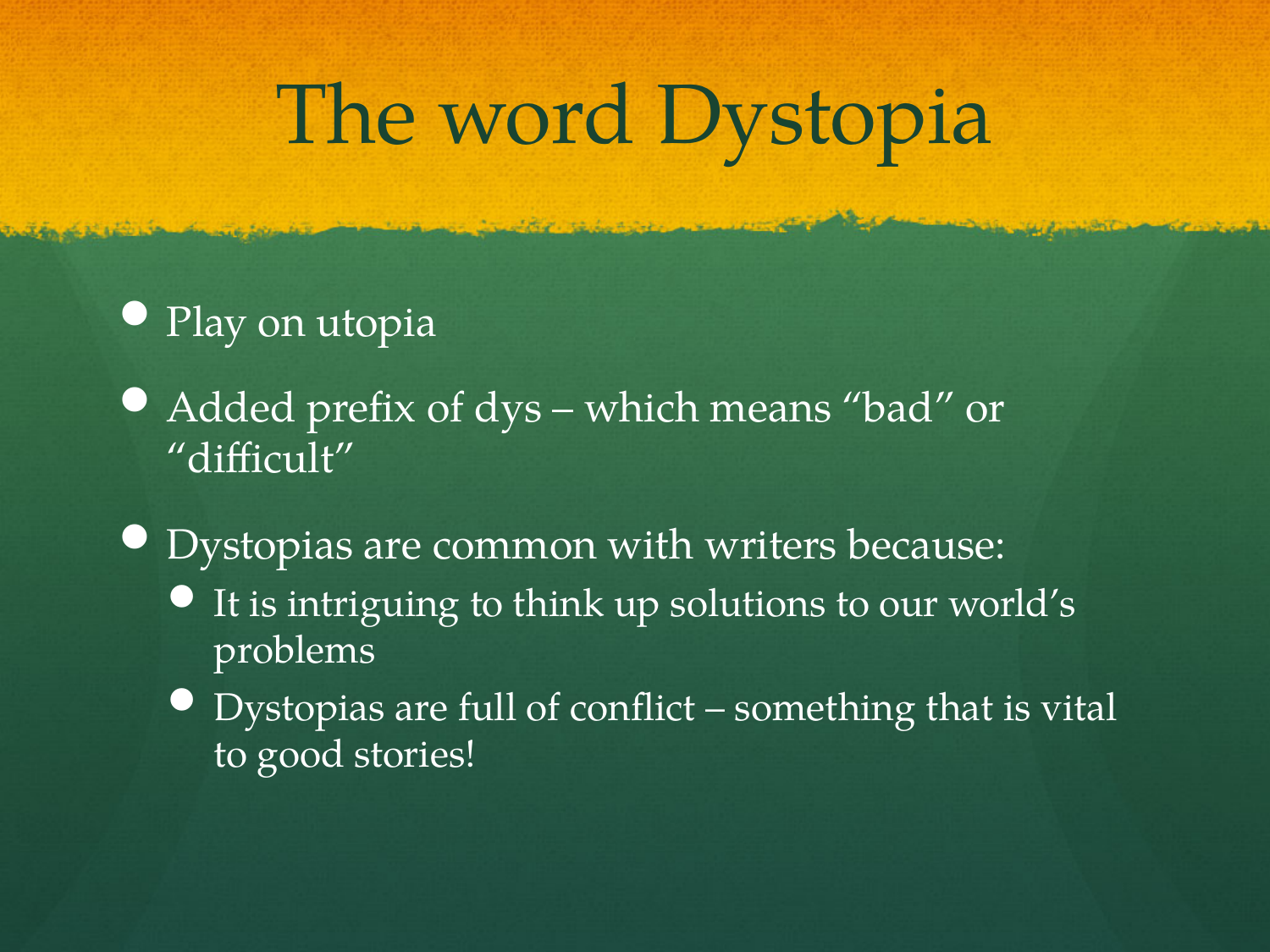

# The word Dystopia
Play on utopia
Added prefix of dys – which means “bad” or “difficult”
Dystopias are common with writers because:
It is intriguing to think up solutions to our world’s problems
Dystopias are full of conflict – something that is vital to good stories!